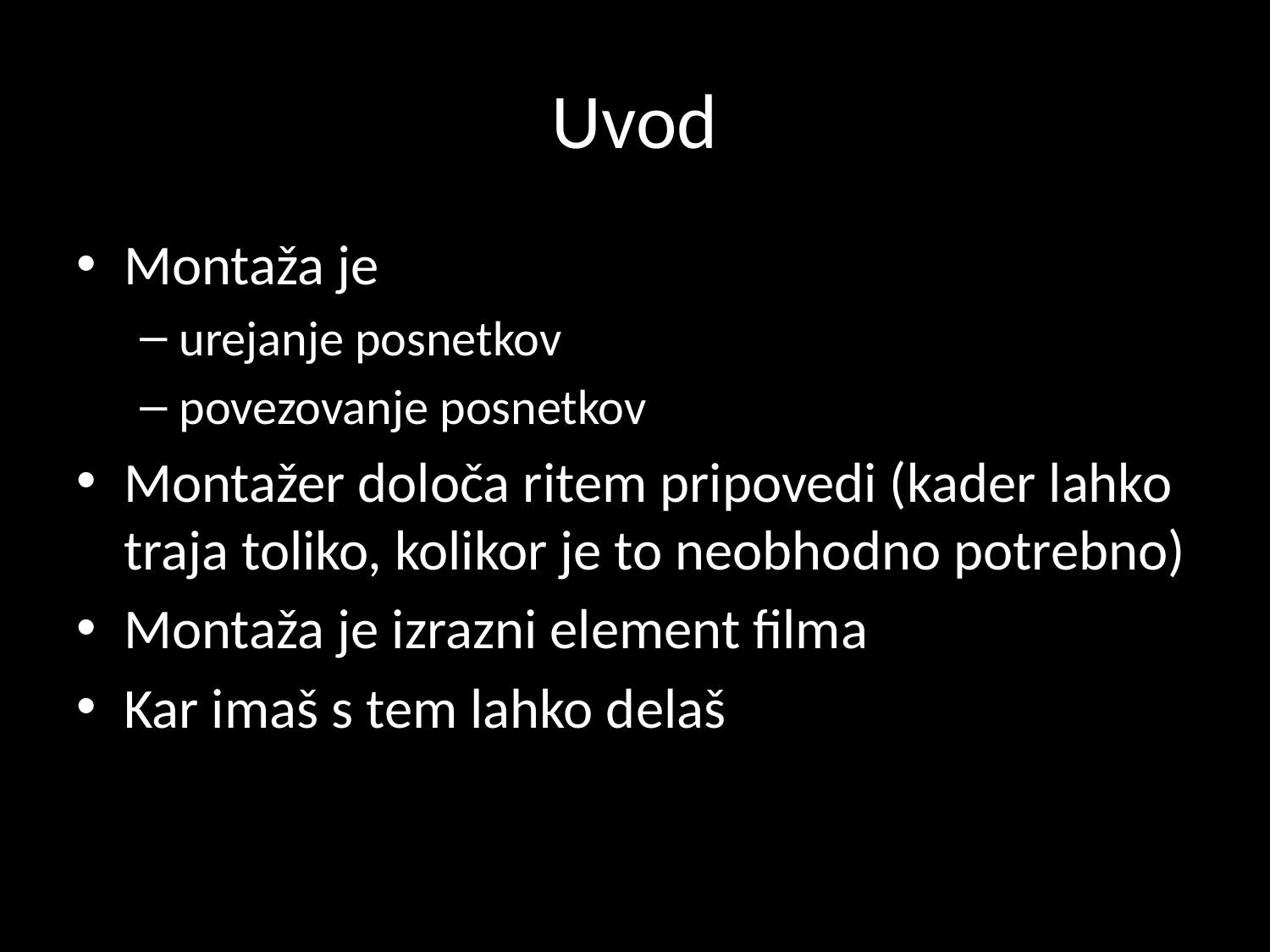

# Uvod
Montaža je
urejanje posnetkov
povezovanje posnetkov
Montažer določa ritem pripovedi (kader lahko traja toliko, kolikor je to neobhodno potrebno)
Montaža je izrazni element filma
Kar imaš s tem lahko delaš